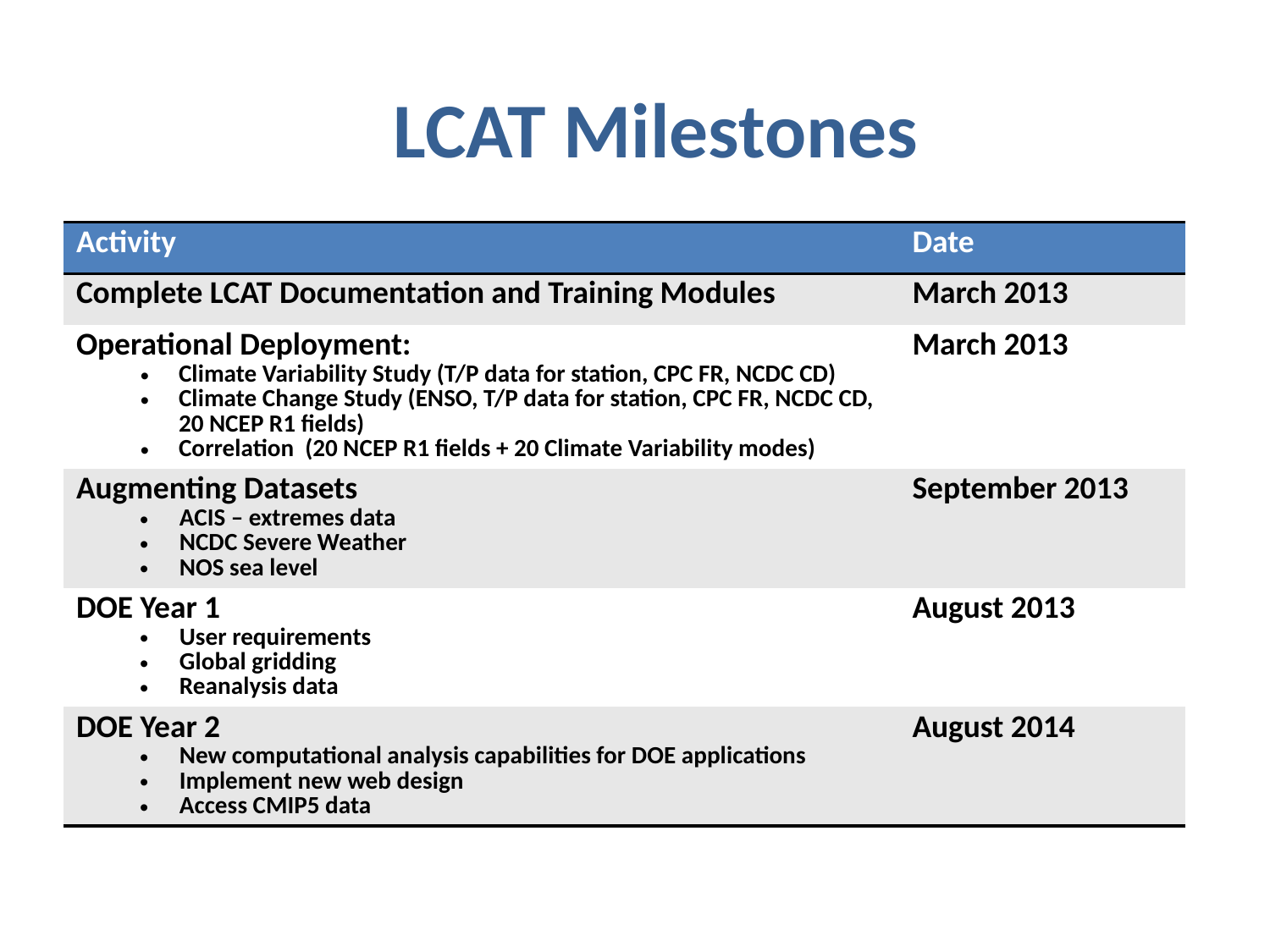

LCAT Milestones
| Activity | Date |
| --- | --- |
| Complete LCAT Documentation and Training Modules | March 2013 |
| Operational Deployment: Climate Variability Study (T/P data for station, CPC FR, NCDC CD) Climate Change Study (ENSO, T/P data for station, CPC FR, NCDC CD, 20 NCEP R1 fields) Correlation (20 NCEP R1 fields + 20 Climate Variability modes) | March 2013 |
| Augmenting Datasets ACIS – extremes data NCDC Severe Weather NOS sea level | September 2013 |
| DOE Year 1 User requirements Global gridding Reanalysis data | August 2013 |
| DOE Year 2 New computational analysis capabilities for DOE applications Implement new web design Access CMIP5 data | August 2014 |